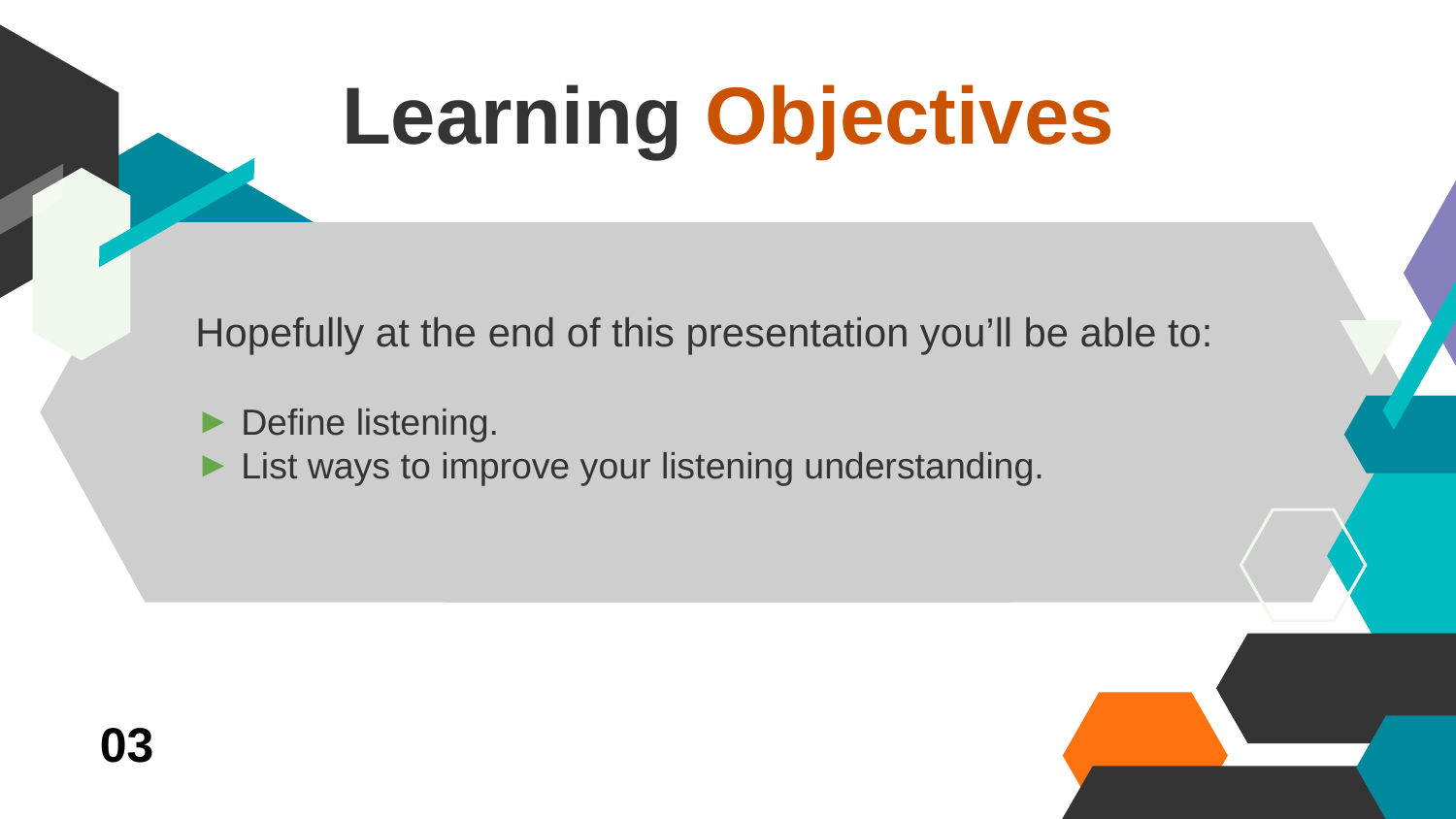

Learning Objectives
Hopefully at the end of this presentation you’ll be able to:
Define listening.
List ways to improve your listening understanding.
03